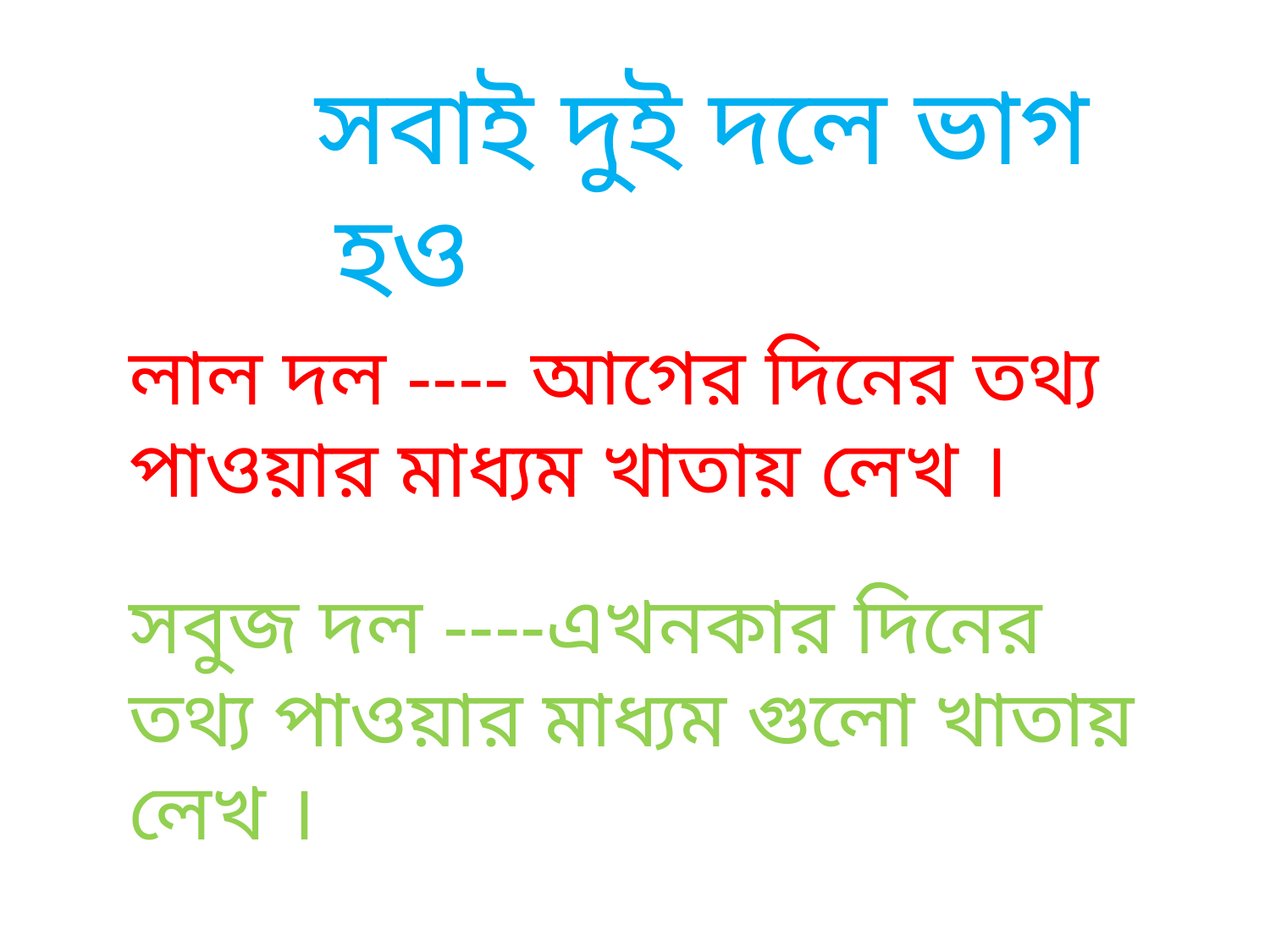

সবাই দুই দলে ভাগ হও
লাল দল ---- আগের দিনের তথ্য পাওয়ার মাধ্যম খাতায় লেখ ।
সবুজ দল ----এখনকার দিনের তথ্য পাওয়ার মাধ্যম গুলো খাতায় লেখ ।